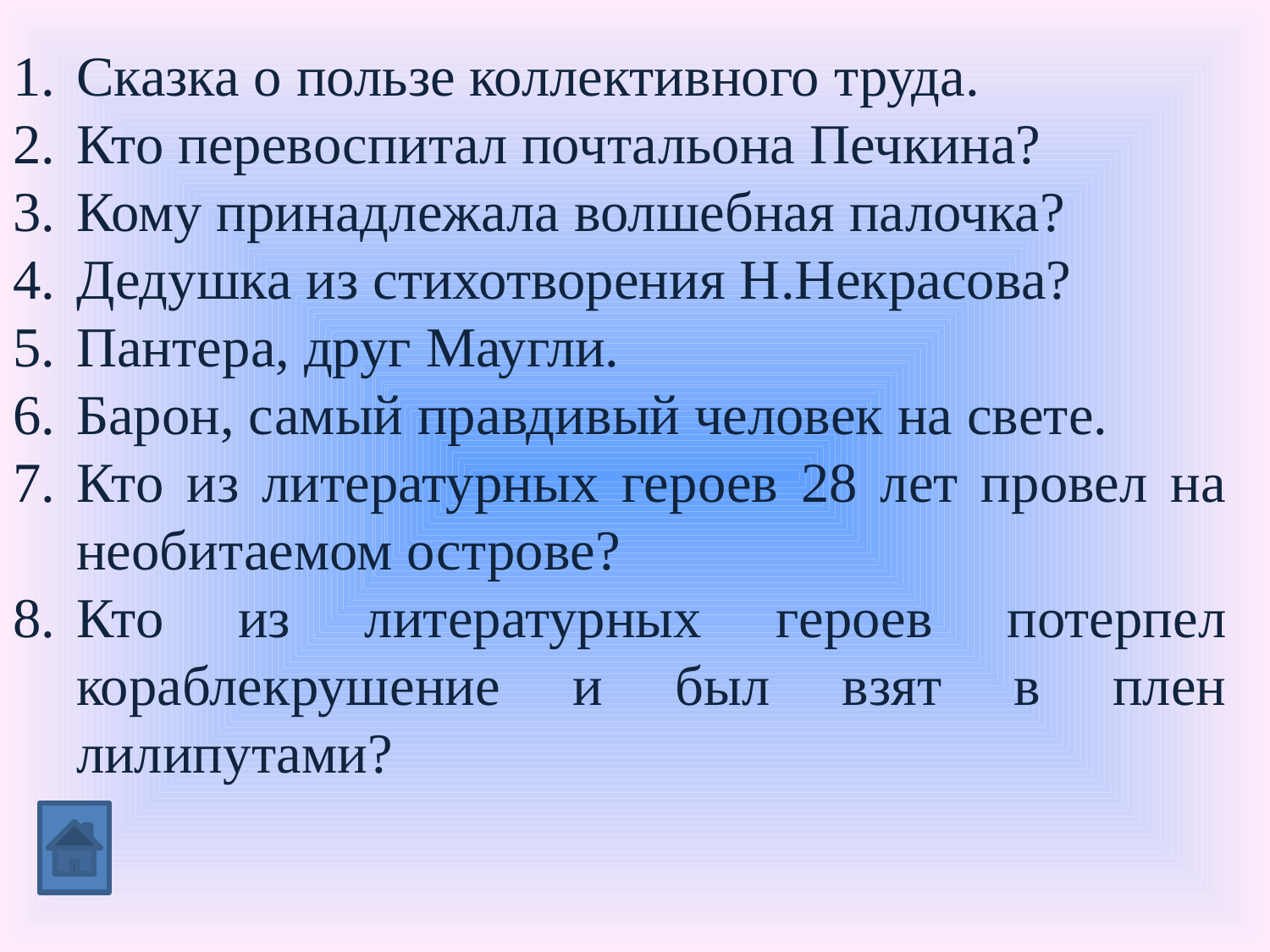

Сказка о пользе коллективного труда.
Кто перевоспитал почтальона Печкина?
Кому принадлежала волшебная палочка?
Дедушка из стихотворения Н.Некрасова?
Пантера, друг Маугли.
Барон, самый правдивый человек на свете.
Кто из литературных героев 28 лет провел на необитаемом острове?
Кто из литературных героев потерпел кораблекрушение и был взят в плен лилипутами?